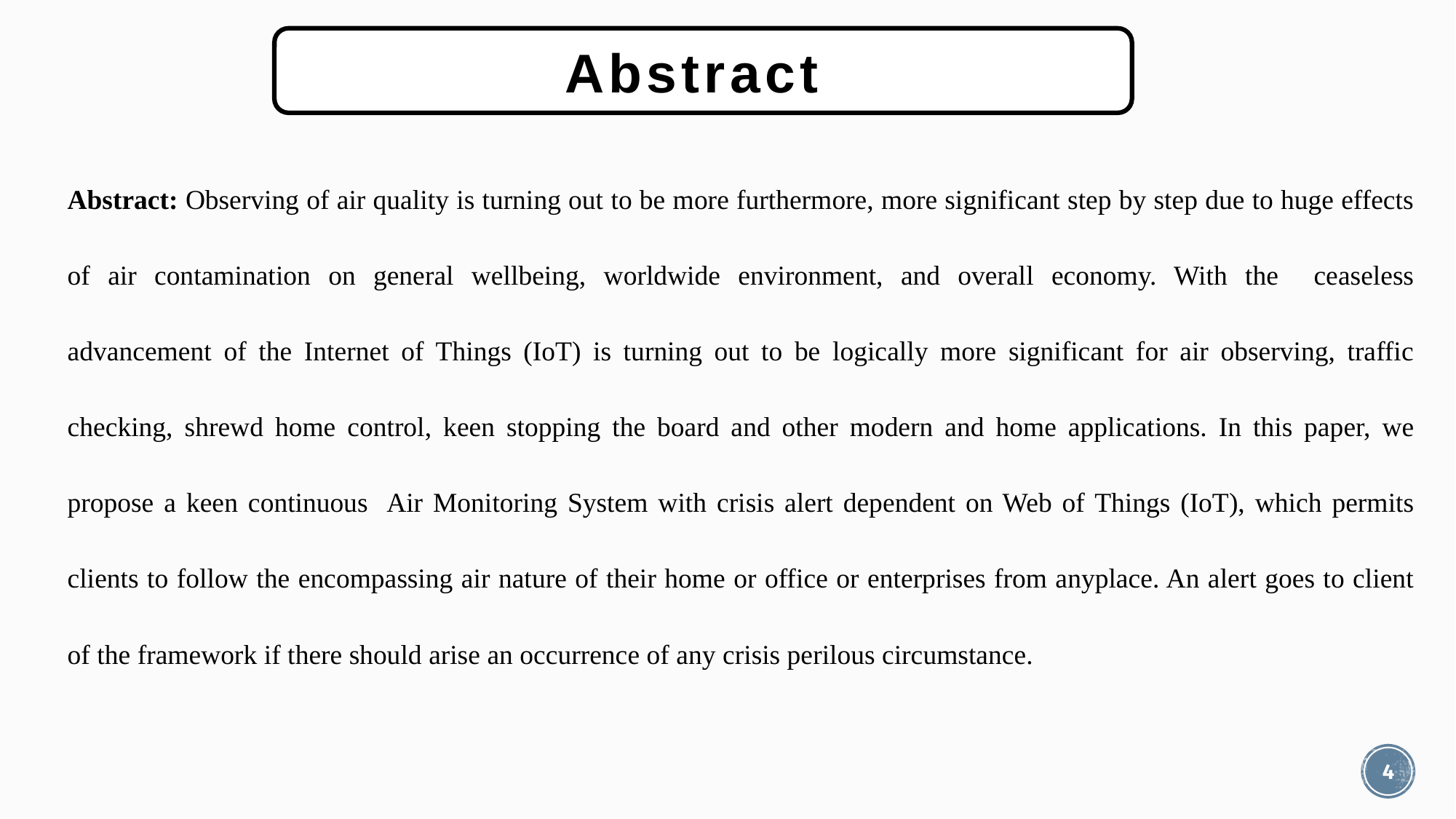

Abstract
Abstract: Observing of air quality is turning out to be more furthermore, more significant step by step due to huge effects of air contamination on general wellbeing, worldwide environment, and overall economy. With the  ceaseless advancement of the Internet of Things (IoT) is turning out to be logically more significant for air observing, traffic checking, shrewd home control, keen stopping the board and other modern and home applications. In this paper, we propose a keen continuous  Air Monitoring System with crisis alert dependent on Web of Things (IoT), which permits clients to follow the encompassing air nature of their home or office or enterprises from anyplace. An alert goes to client of the framework if there should arise an occurrence of any crisis perilous circumstance.

4